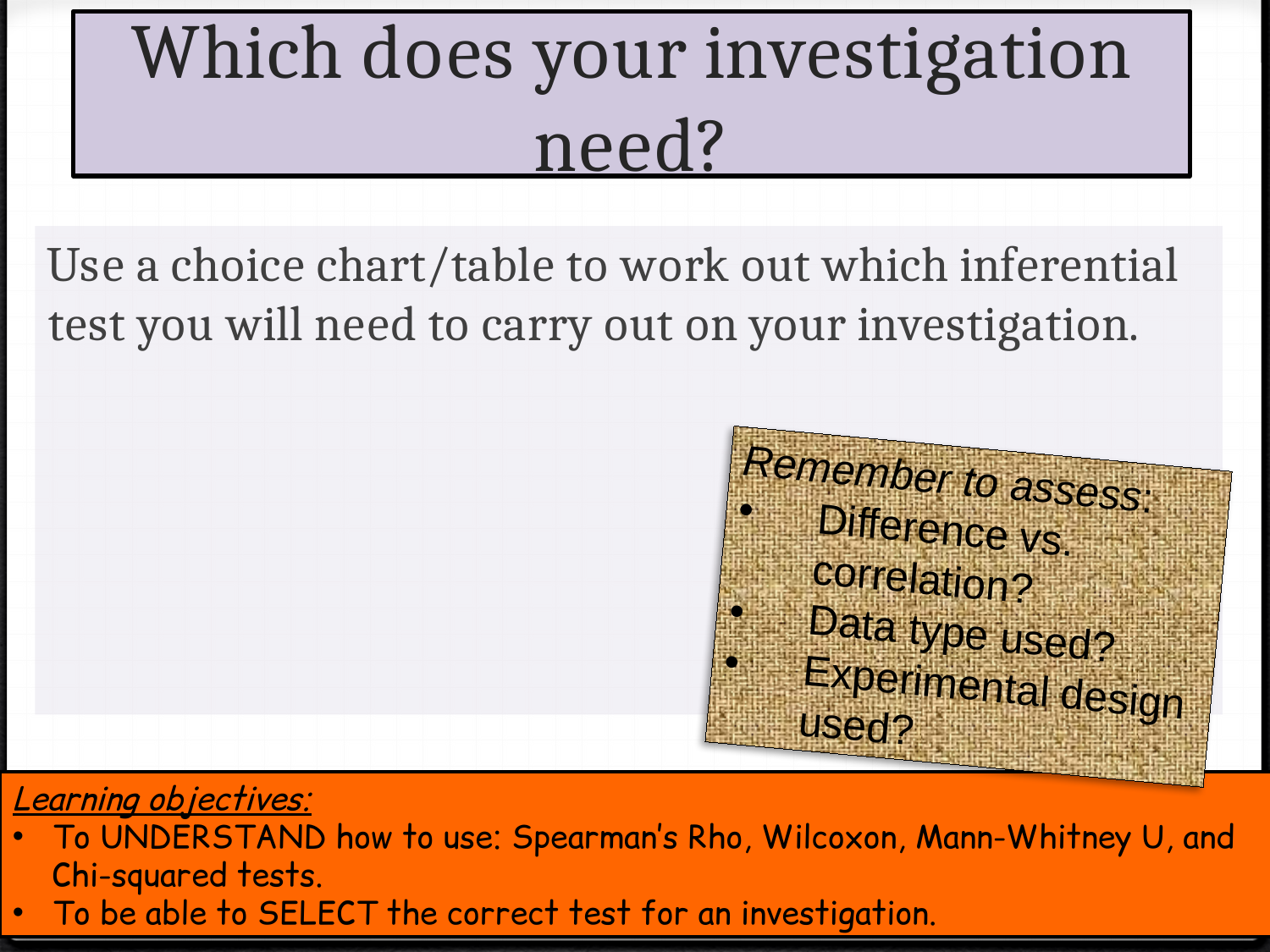

# Which does your investigation need?
Use a choice chart/table to work out which inferential test you will need to carry out on your investigation.
Remember to assess:
Difference vs. correlation?
Data type used?
Experimental design used?
Learning objectives:
To UNDERSTAND how to use: Spearman’s Rho, Wilcoxon, Mann-Whitney U, and Chi-squared tests.
To be able to SELECT the correct test for an investigation.